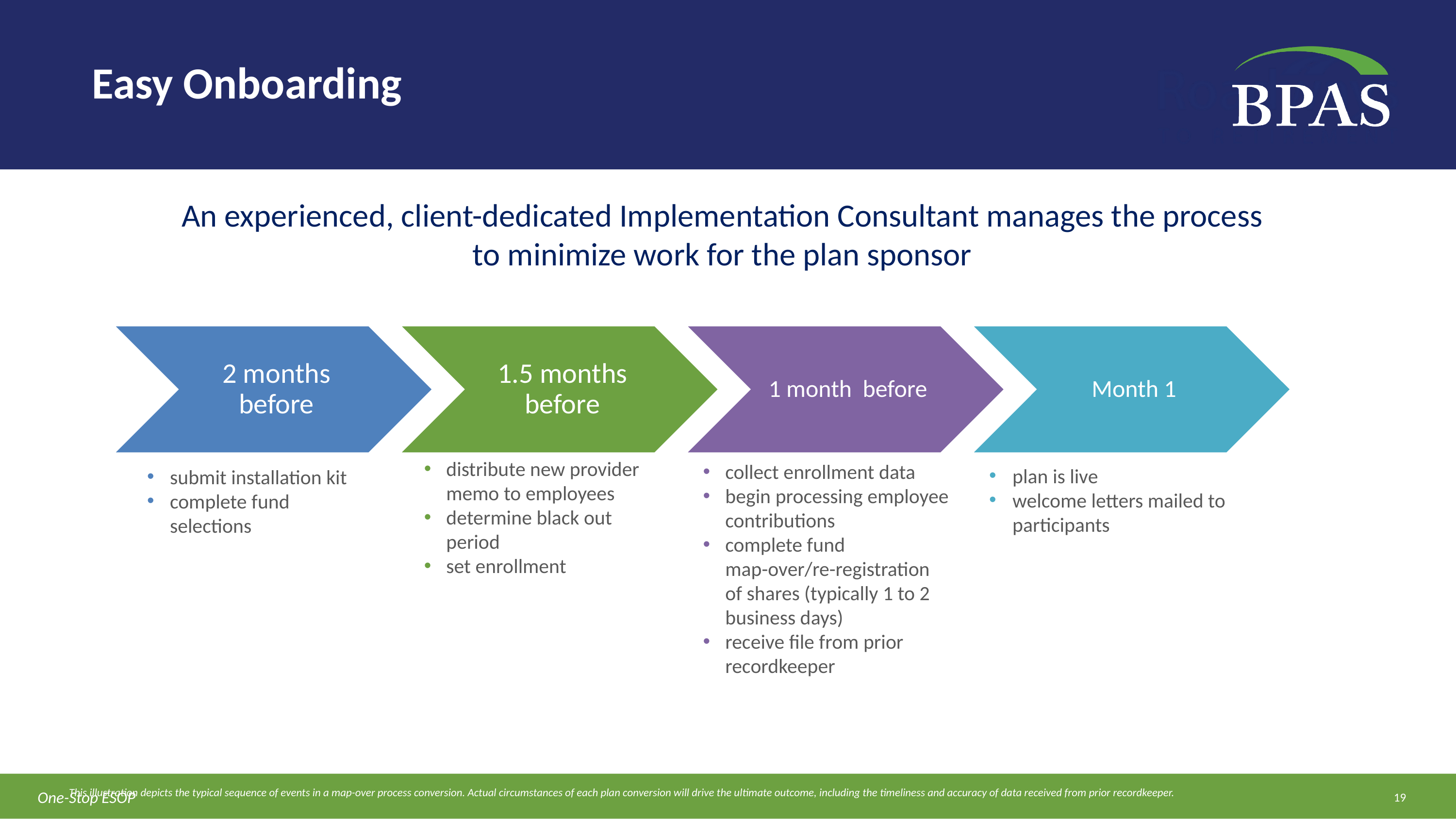

2 months before
1.5 months before
1 month  before
Month 1
distribute new provider memo to employees
determine black out period
set enrollment
collect enrollment data
begin processing employee contributions
complete fund map-over/re-registration of shares (typically 1 to 2 business days)
receive file from prior recordkeeper

plan is live
welcome letters mailed to participants
submit installation kit
complete fund selections

Easy Onboarding
#
An experienced, client-dedicated Implementation Consultant manages the process to minimize work for the plan sponsor
One-Stop ESOP
19
This illustration depicts the typical sequence of events in a map-over process conversion. Actual circumstances of each plan conversion will drive the ultimate outcome, including the timeliness and accuracy of data received from prior recordkeeper.